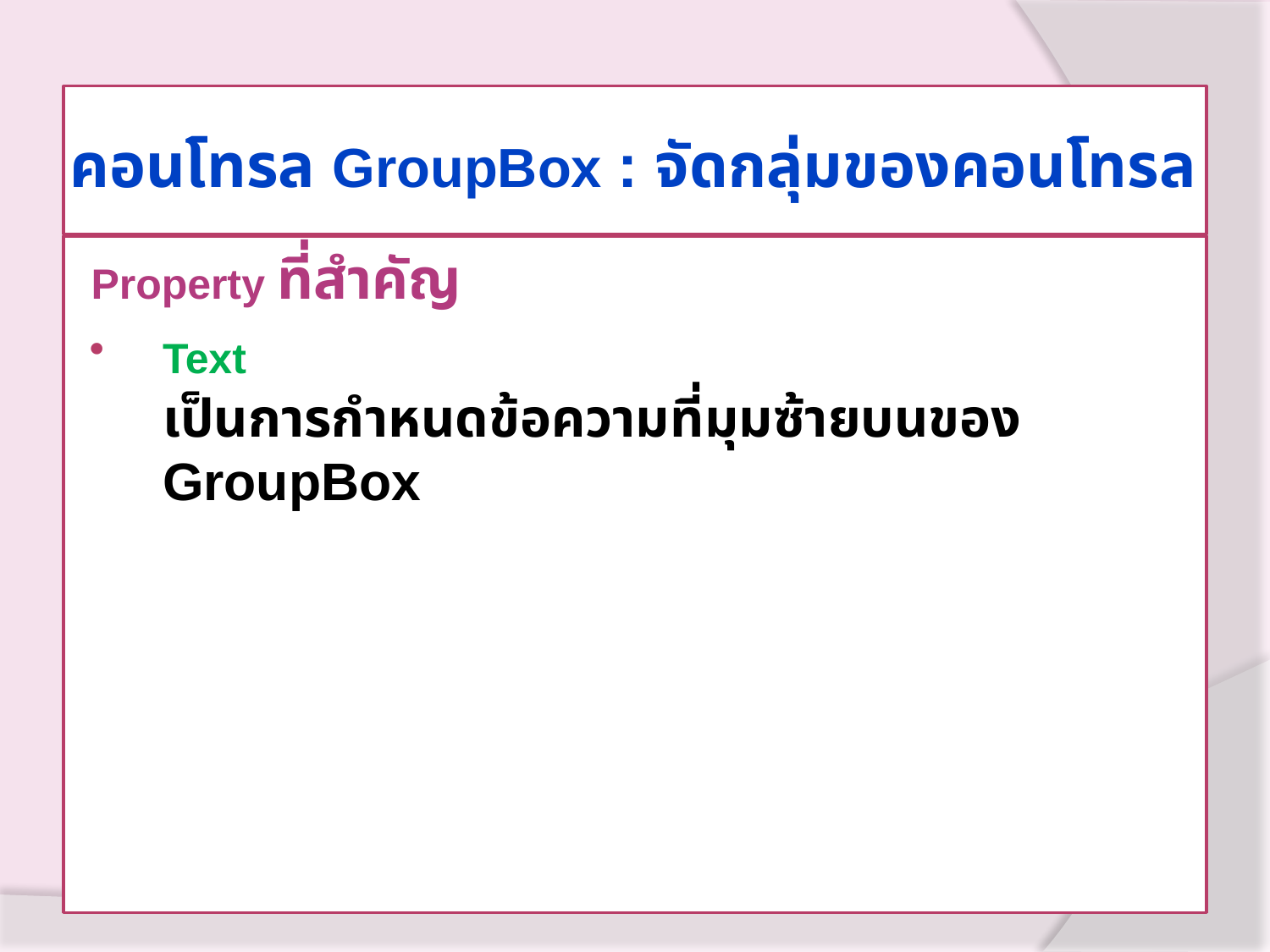

# คอนโทรล GroupBox : จัดกลุ่มของคอนโทรล
Property ที่สำคัญ
Text	เป็นการกำหนดข้อความที่มุมซ้ายบนของ GroupBox